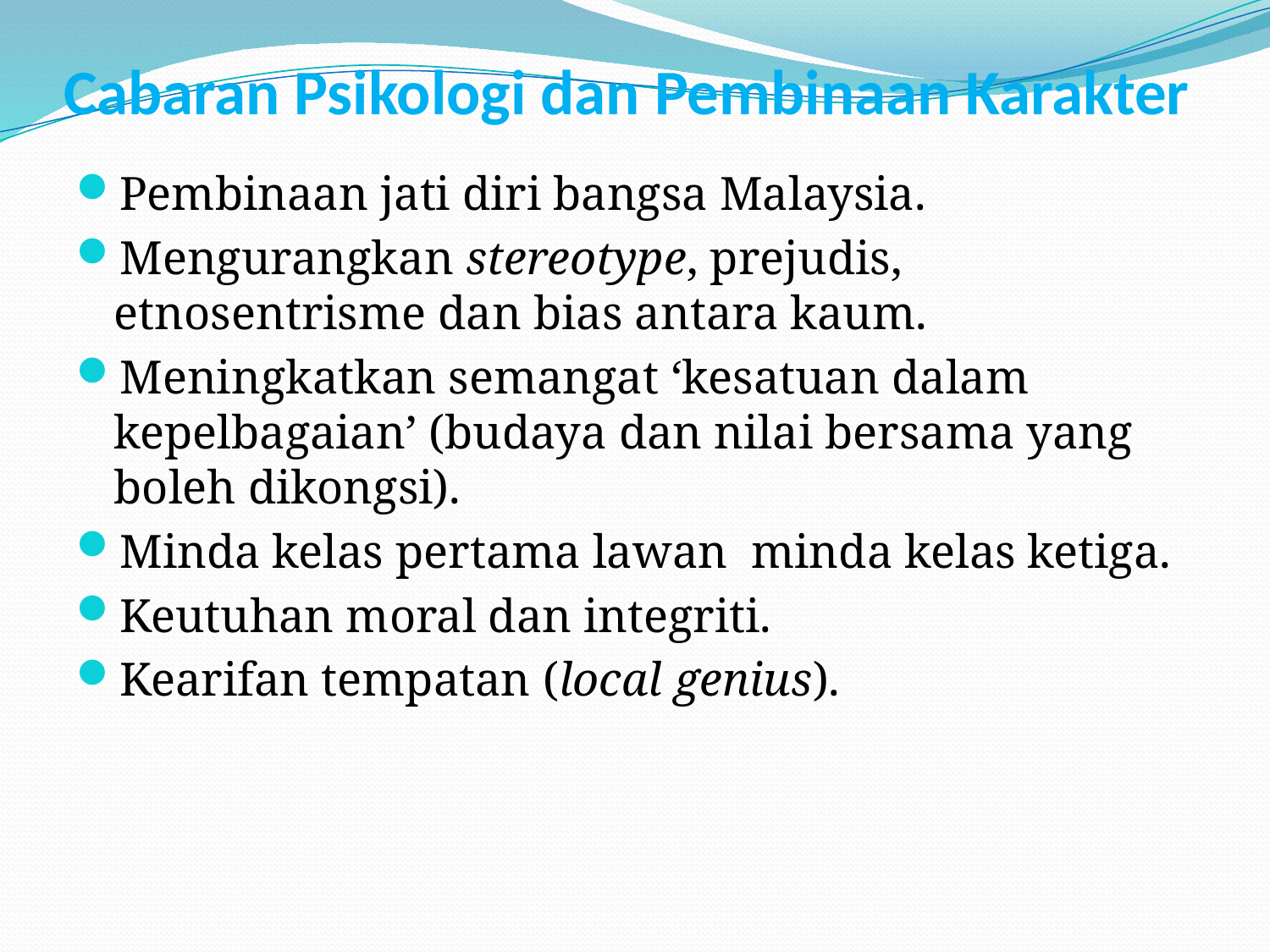

# Cabaran Psikologi dan Pembinaan Karakter
Pembinaan jati diri bangsa Malaysia.
Mengurangkan stereotype, prejudis, etnosentrisme dan bias antara kaum.
Meningkatkan semangat ‘kesatuan dalam kepelbagaian’ (budaya dan nilai bersama yang boleh dikongsi).
Minda kelas pertama lawan  minda kelas ketiga.
Keutuhan moral dan integriti.
Kearifan tempatan (local genius).